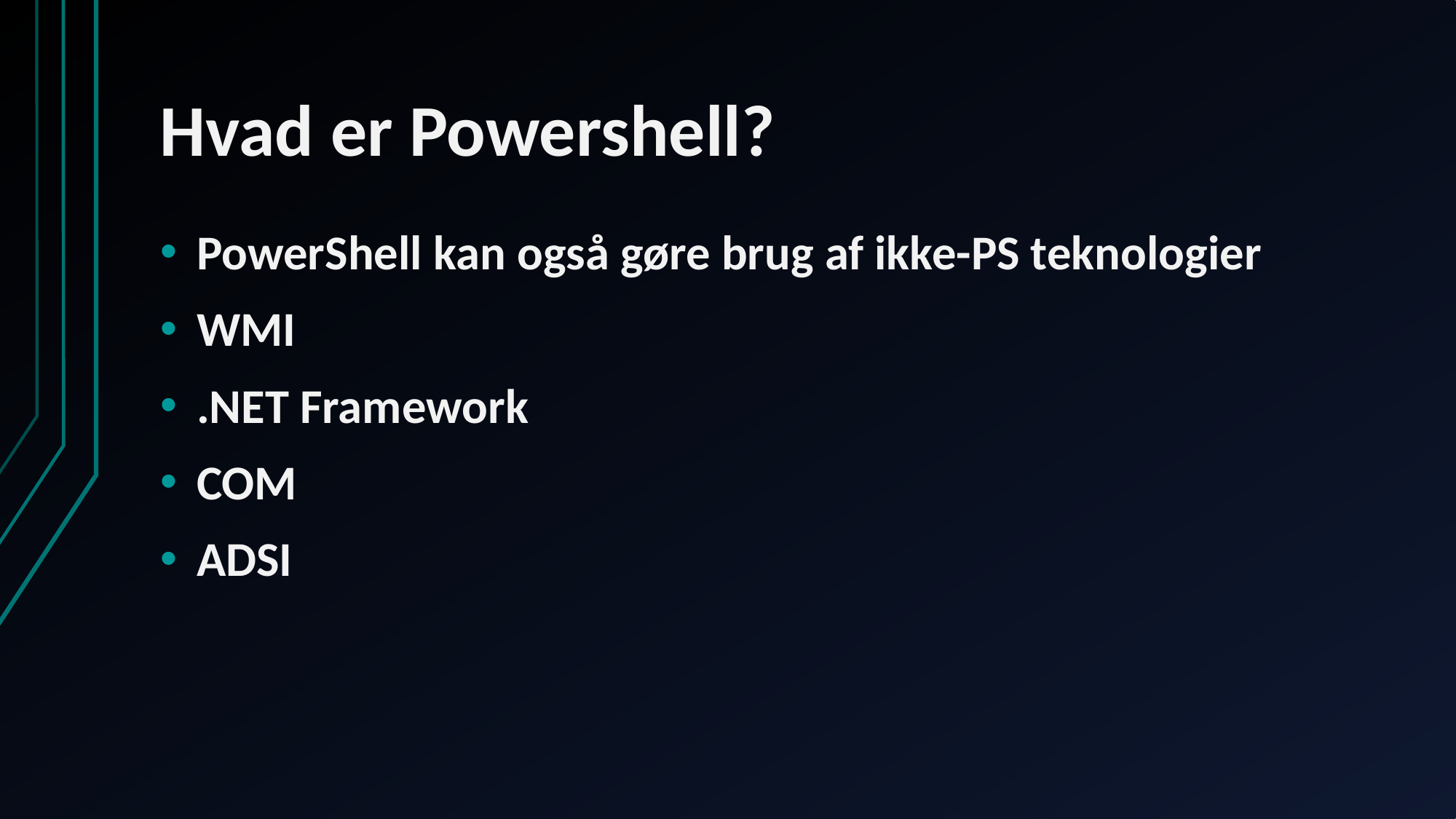

# Hvad er Powershell?
PowerShell kan også gøre brug af ikke-PS teknologier
WMI
.NET Framework
COM
ADSI